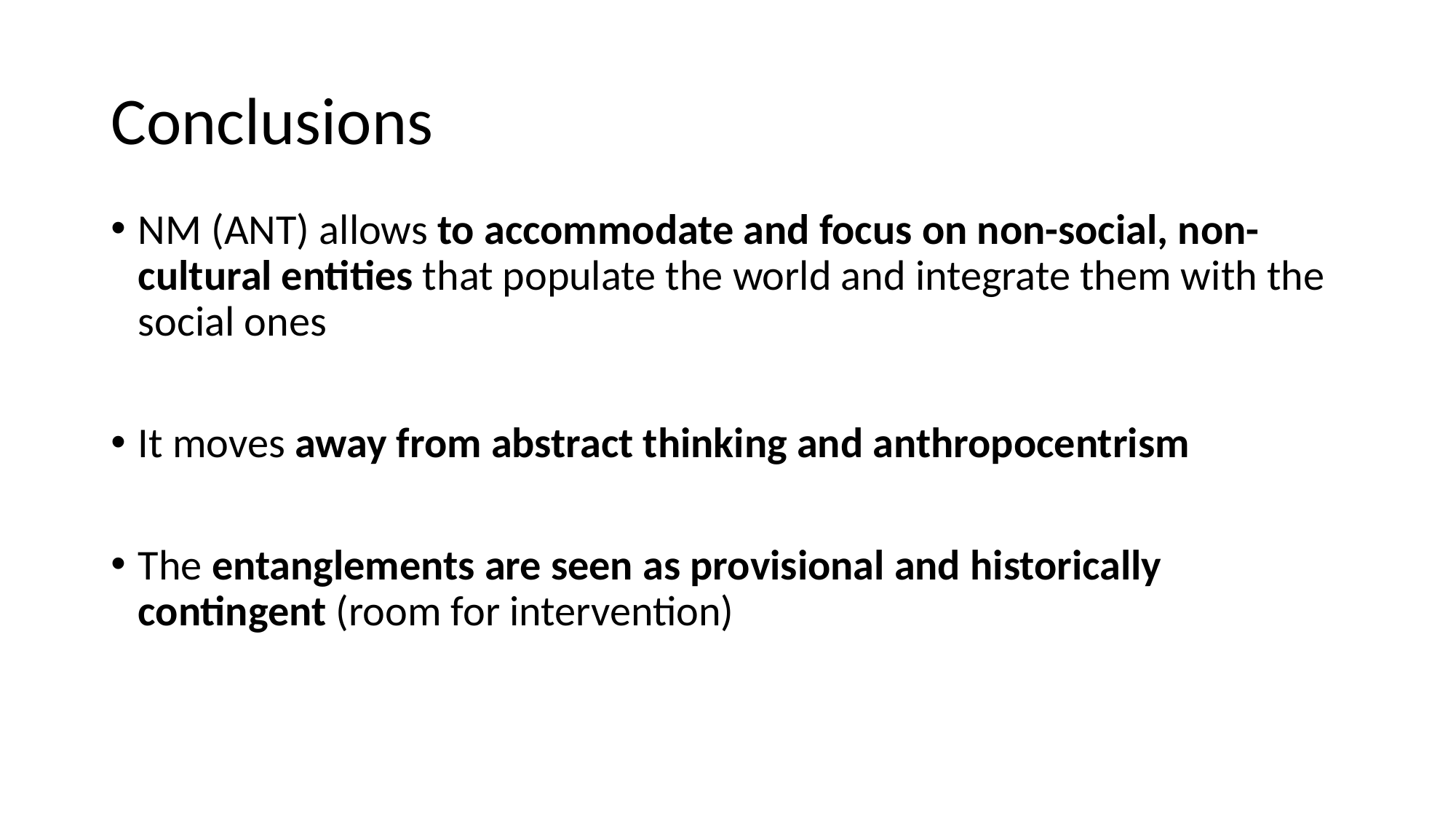

# Conclusions
NM (ANT) allows to accommodate and focus on non-social, non-cultural entities that populate the world and integrate them with the social ones

It moves away from abstract thinking and anthropocentrism

The entanglements are seen as provisional and historically contingent (room for intervention)